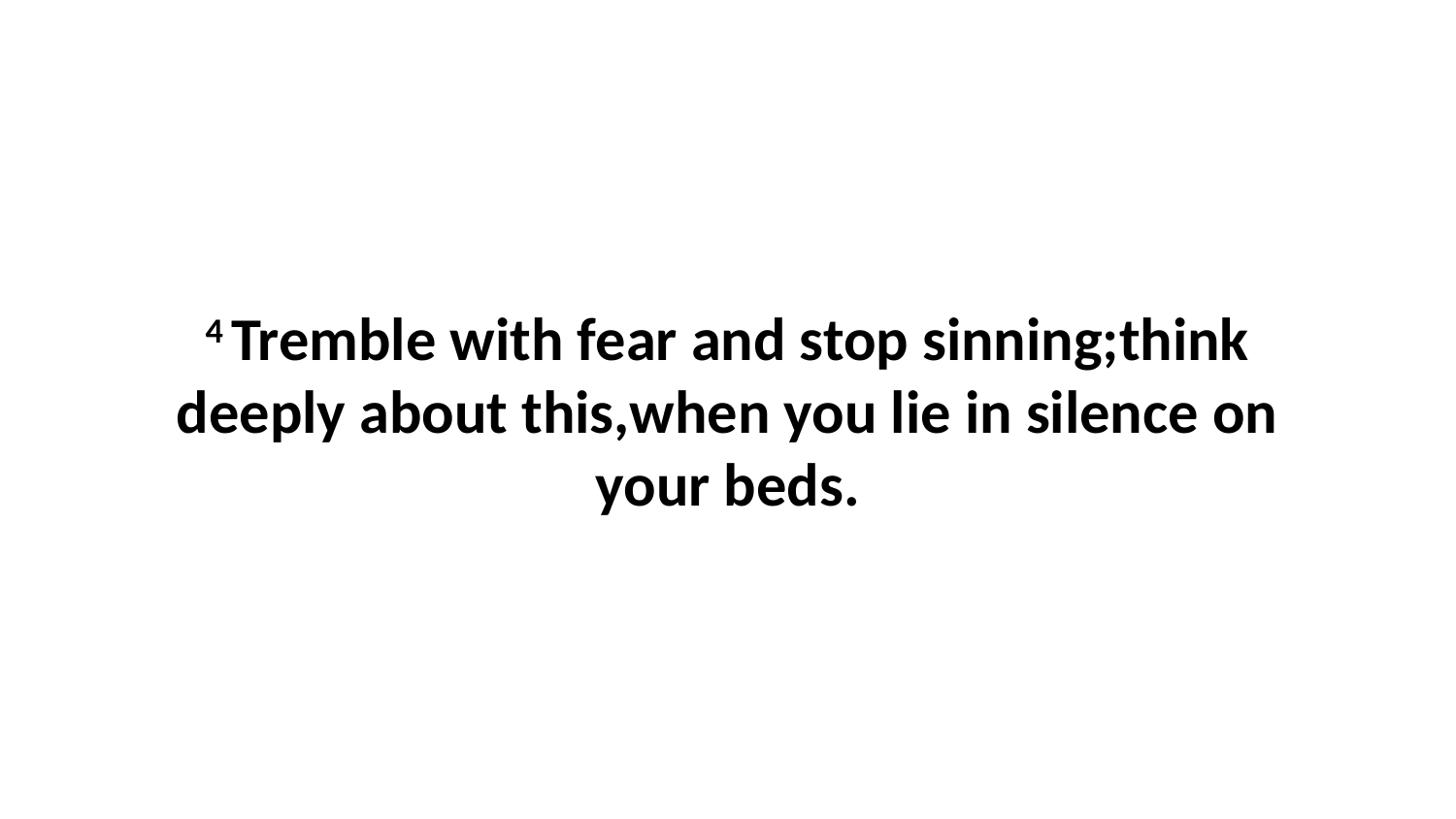

4 Tremble with fear and stop sinning;think deeply about this,when you lie in silence on your beds.